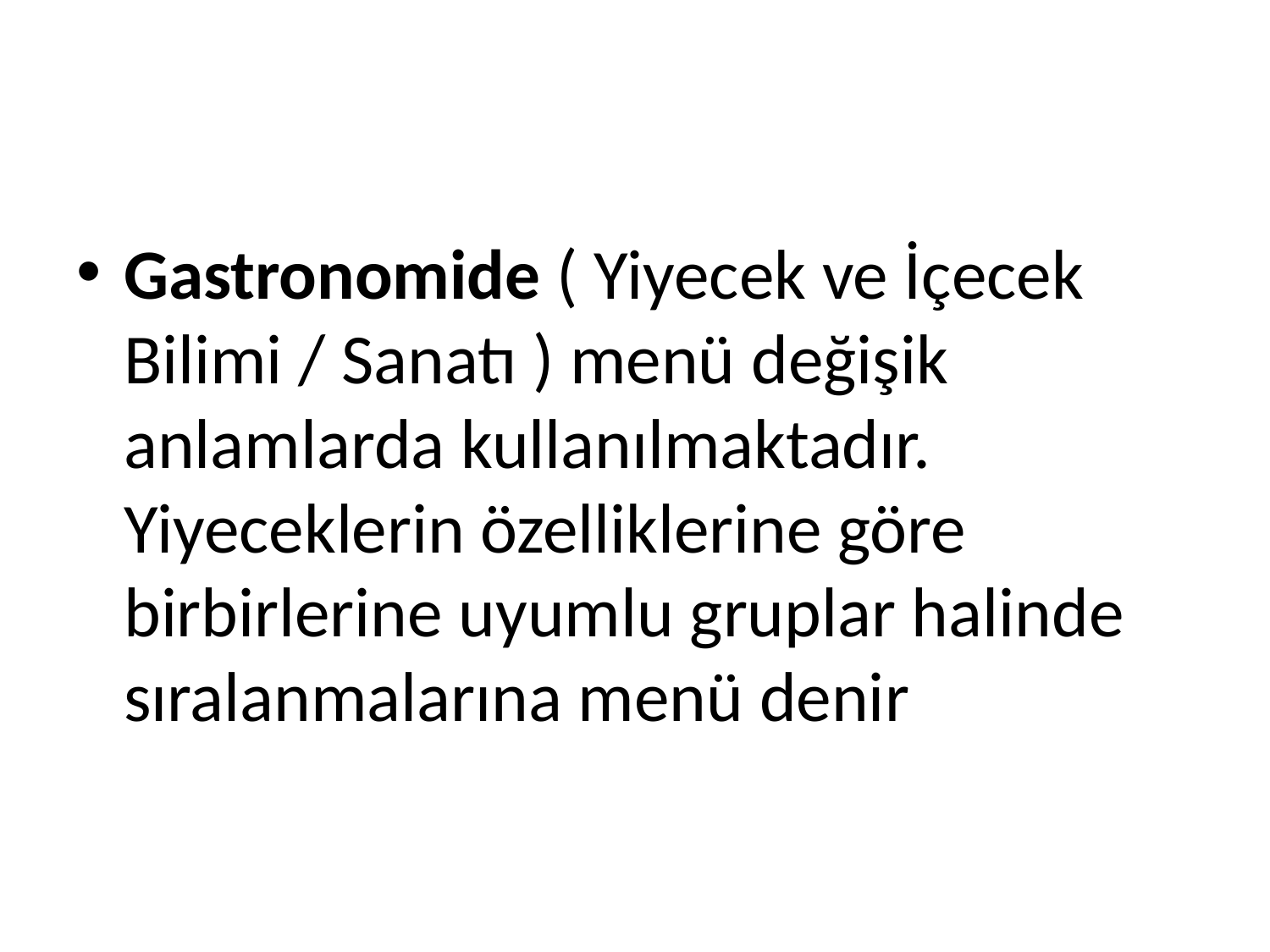

#
Gastronomide ( Yiyecek ve İçecek Bilimi / Sanatı ) menü değişik anlamlarda kullanılmaktadır. Yiyeceklerin özelliklerine göre birbirlerine uyumlu gruplar halinde sıralanmalarına menü denir